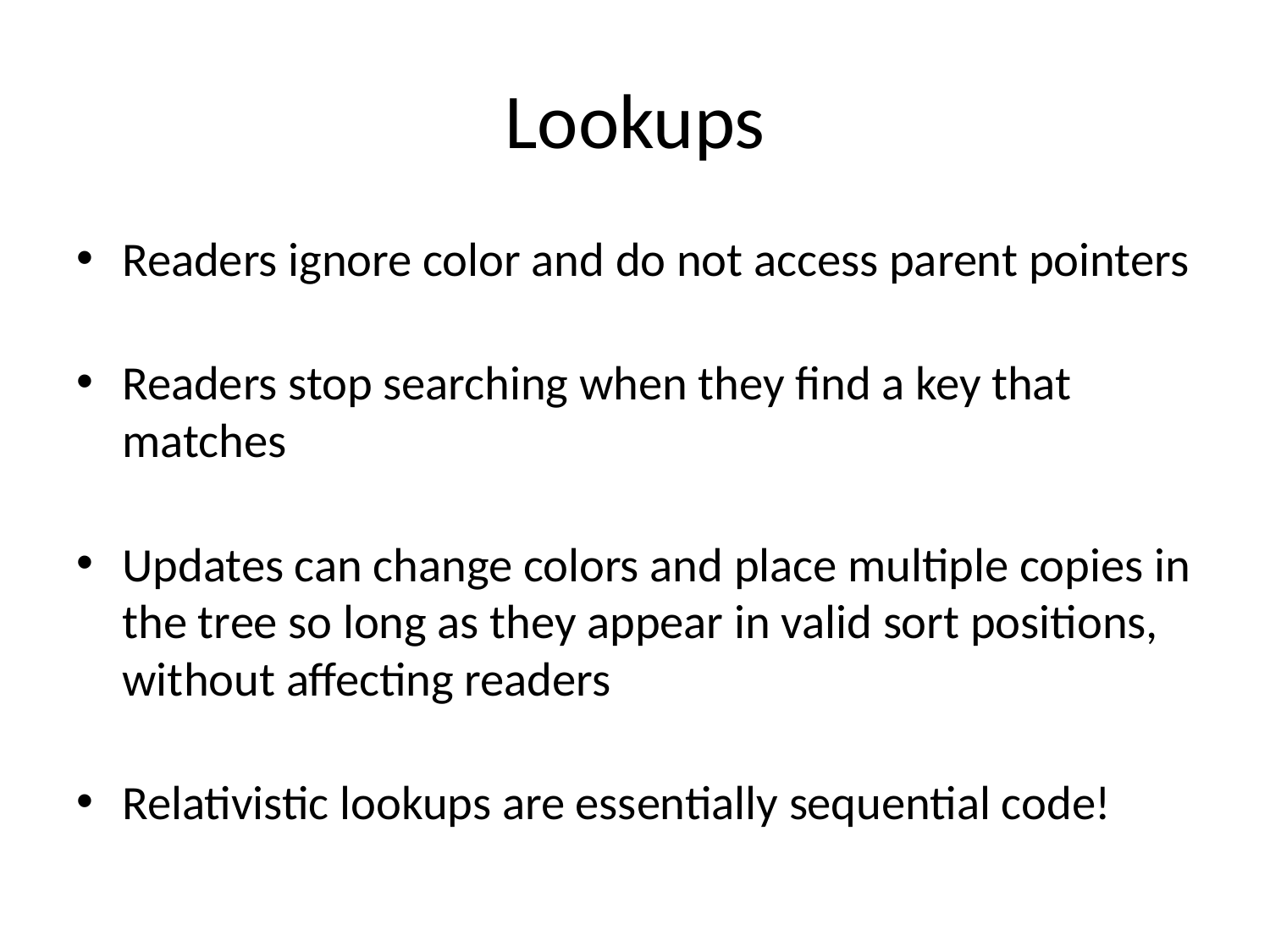

# Lookups
Readers ignore color and do not access parent pointers

Readers stop searching when they find a key that matches

Updates can change colors and place multiple copies in the tree so long as they appear in valid sort positions, without affecting readers

Relativistic lookups are essentially sequential code!